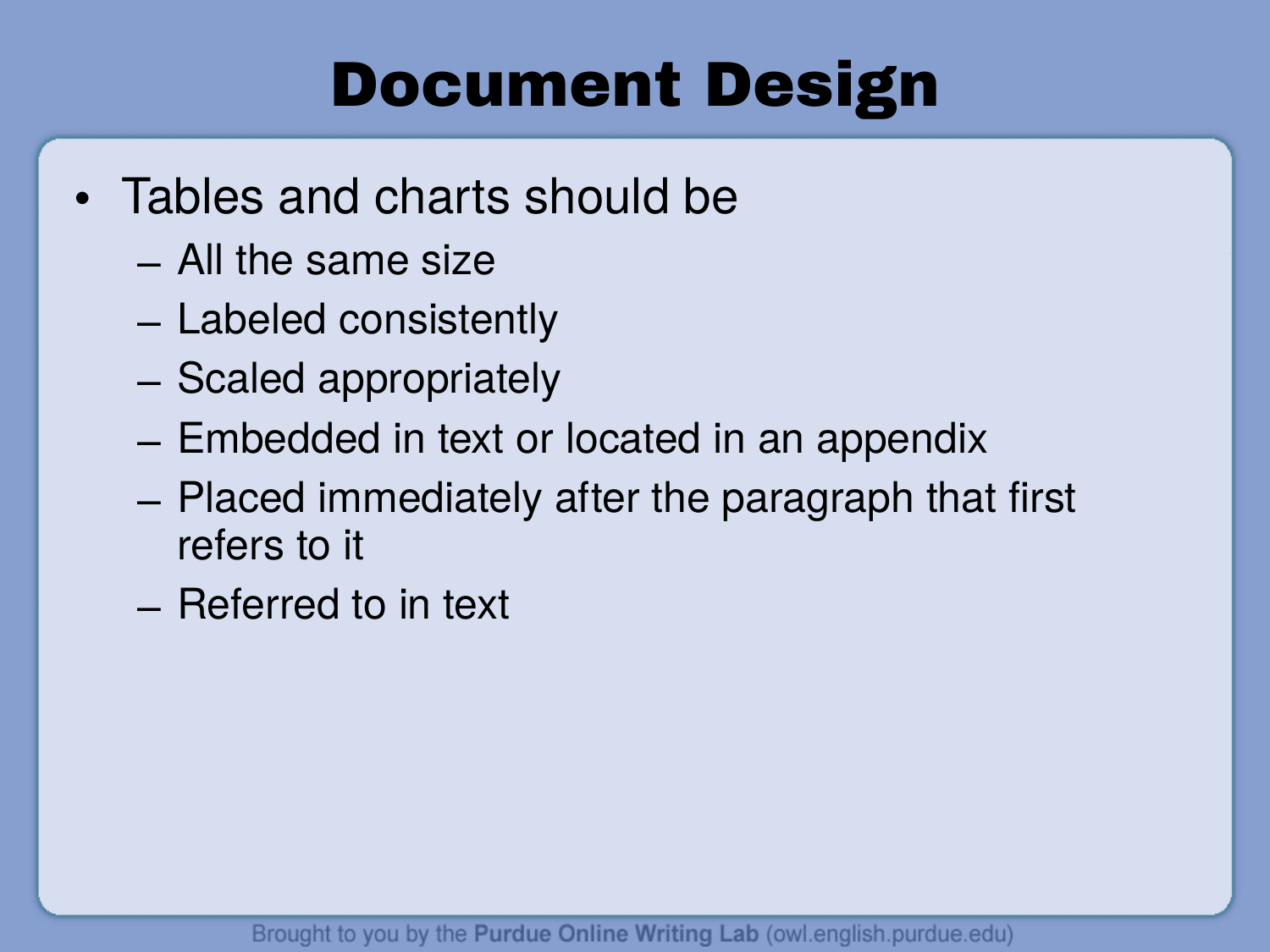

# Document Design
Tables and charts should be
All the same size
Labeled consistently
Scaled appropriately
Embedded in text or located in an appendix
Placed immediately after the paragraph that first refers to it
Referred to in text